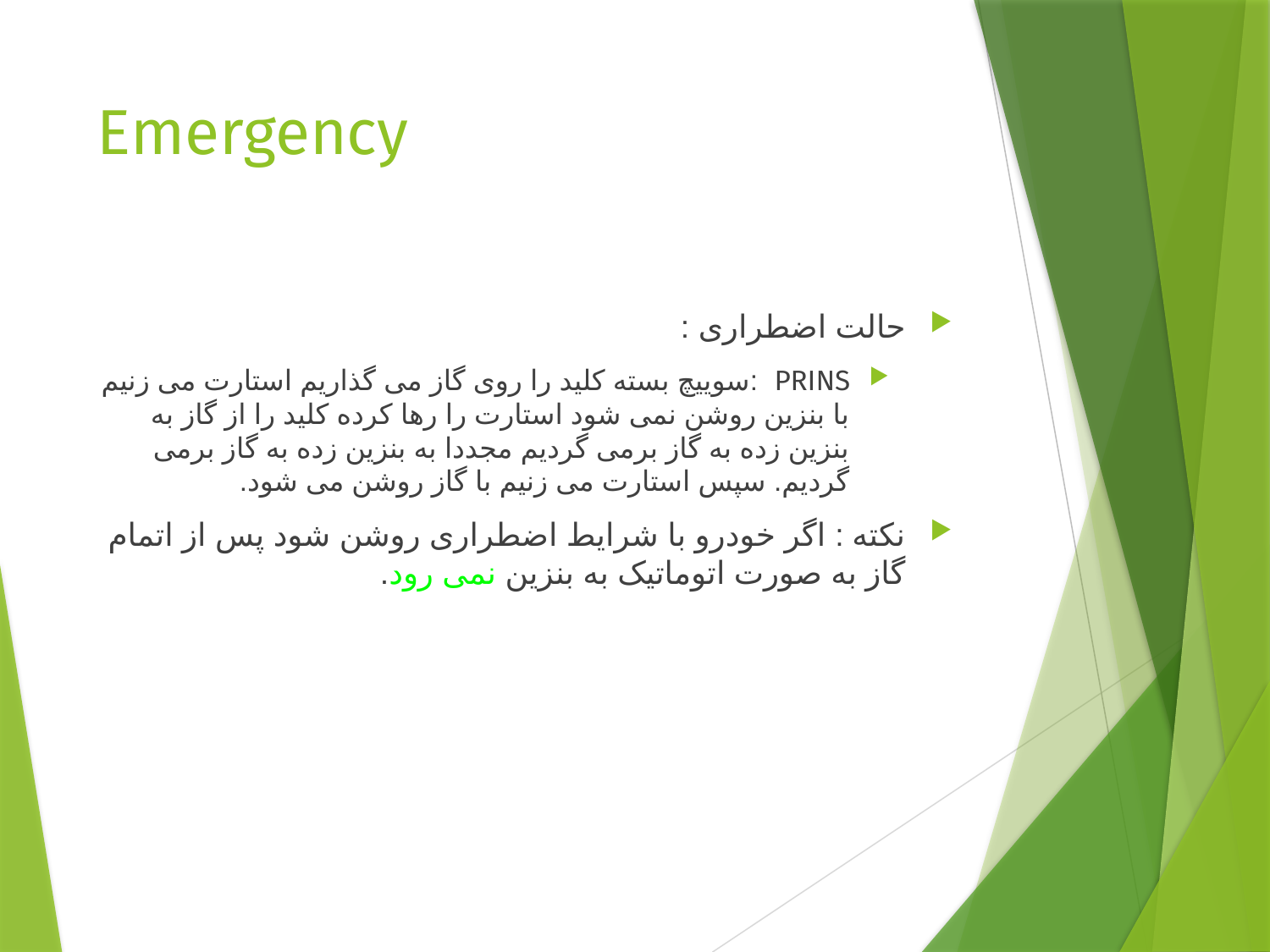

# Emergency
حالت اضطراری :
PRINS  :سوییچ بسته کلید را روی گاز می گذاریم استارت می زنیم با بنزین روشن نمی شود استارت را رها کرده کلید را از گاز به بنزین زده به گاز برمی گردیم مجددا به بنزین زده به گاز برمی گردیم. سپس استارت می زنیم با گاز روشن می شود.
نکته : اگر خودرو با شرایط اضطراری روشن شود پس از اتمام گاز به صورت اتوماتیک به بنزین نمی رود.